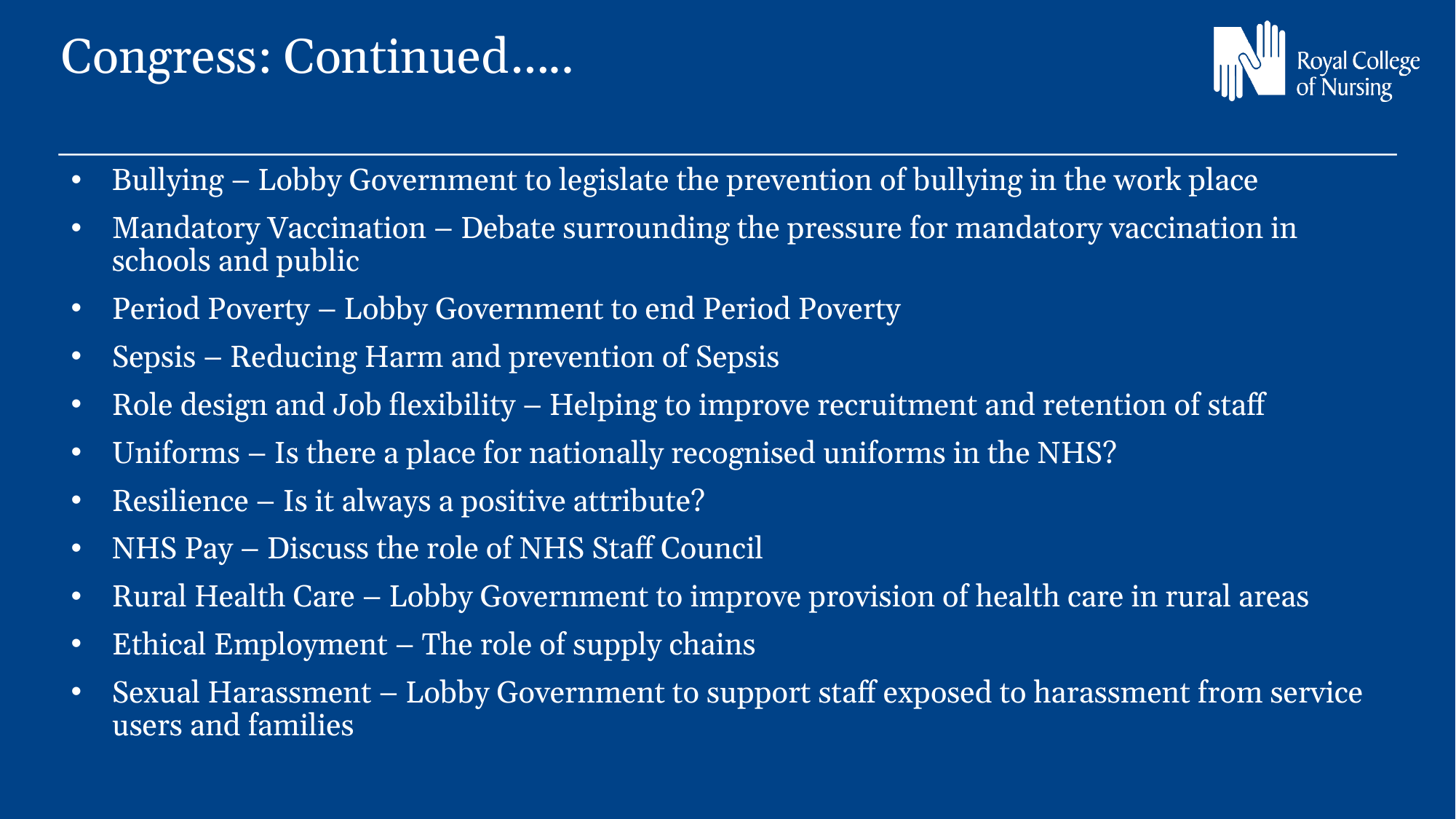

Congress: Continued…..
Bullying – Lobby Government to legislate the prevention of bullying in the work place
Mandatory Vaccination – Debate surrounding the pressure for mandatory vaccination in schools and public
Period Poverty – Lobby Government to end Period Poverty
Sepsis – Reducing Harm and prevention of Sepsis
Role design and Job flexibility – Helping to improve recruitment and retention of staff
Uniforms – Is there a place for nationally recognised uniforms in the NHS?
Resilience – Is it always a positive attribute?
NHS Pay – Discuss the role of NHS Staff Council
Rural Health Care – Lobby Government to improve provision of health care in rural areas
Ethical Employment – The role of supply chains
Sexual Harassment – Lobby Government to support staff exposed to harassment from service users and families